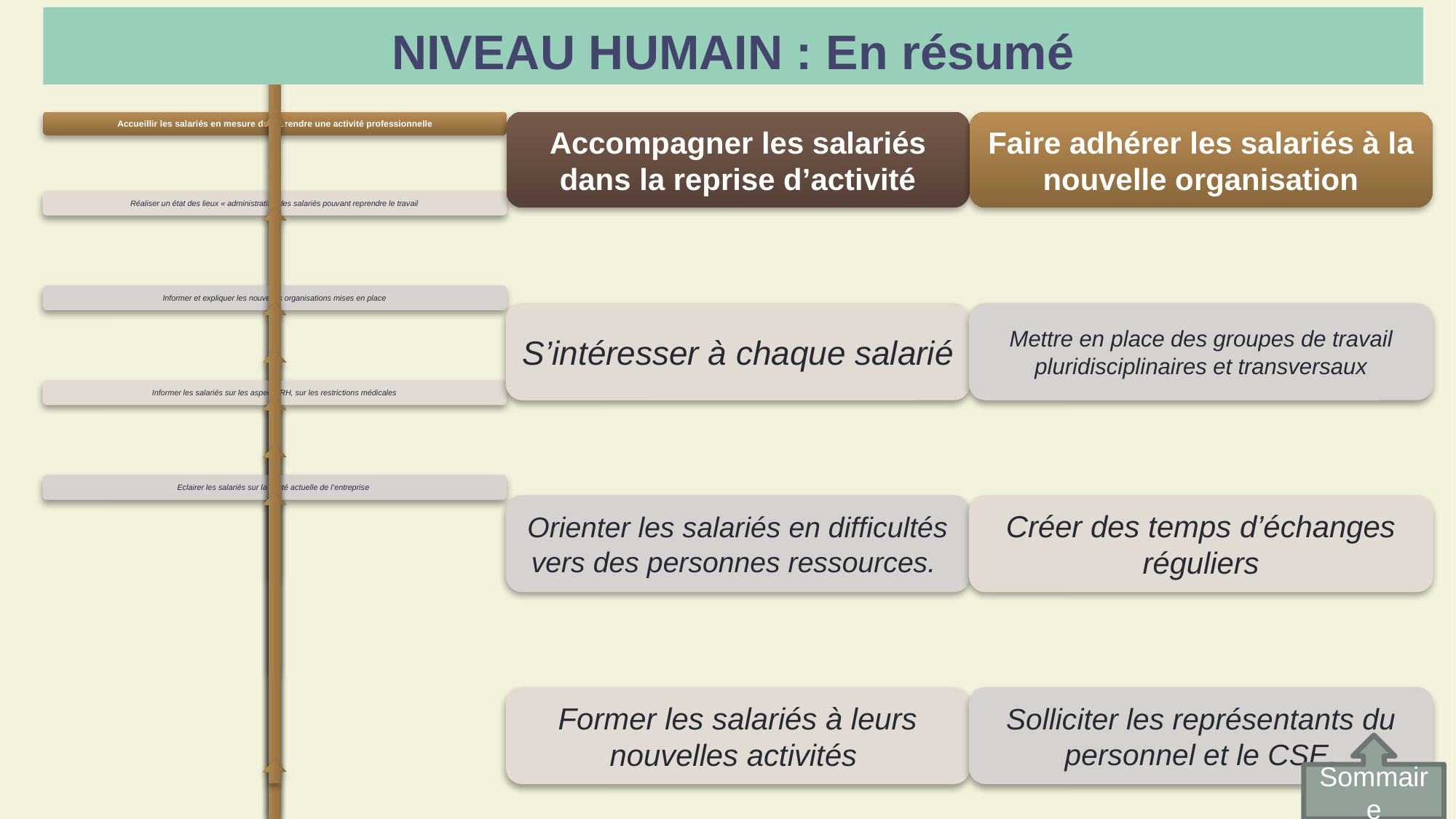

# NIVEAU HUMAIN : En résumé
Accueillir les salariés en mesure de reprendre une activité professionnelle
Accompagner les salariés dans la reprise d’activité
Réaliser un état des lieux « administratif » des salariés pouvant reprendre le travail
Informer et expliquer les nouvelles organisations mises en place
Informer les salariés sur les aspects RH, sur les restrictions médicales
Eclairer les salariés sur la santé actuelle de l’entreprise
Orienter les salariés en difficultés vers des personnes ressources.
Former les salariés à leurs nouvelles activités
Faire adhérer les salariés à la nouvelle organisation
Mettre en place des groupes de travail pluridisciplinaires et transversaux
Créer des temps d’échanges réguliers
Solliciter les représentants du personnel et le CSE.
S’intéresser à chaque salarié
Sommaire
27